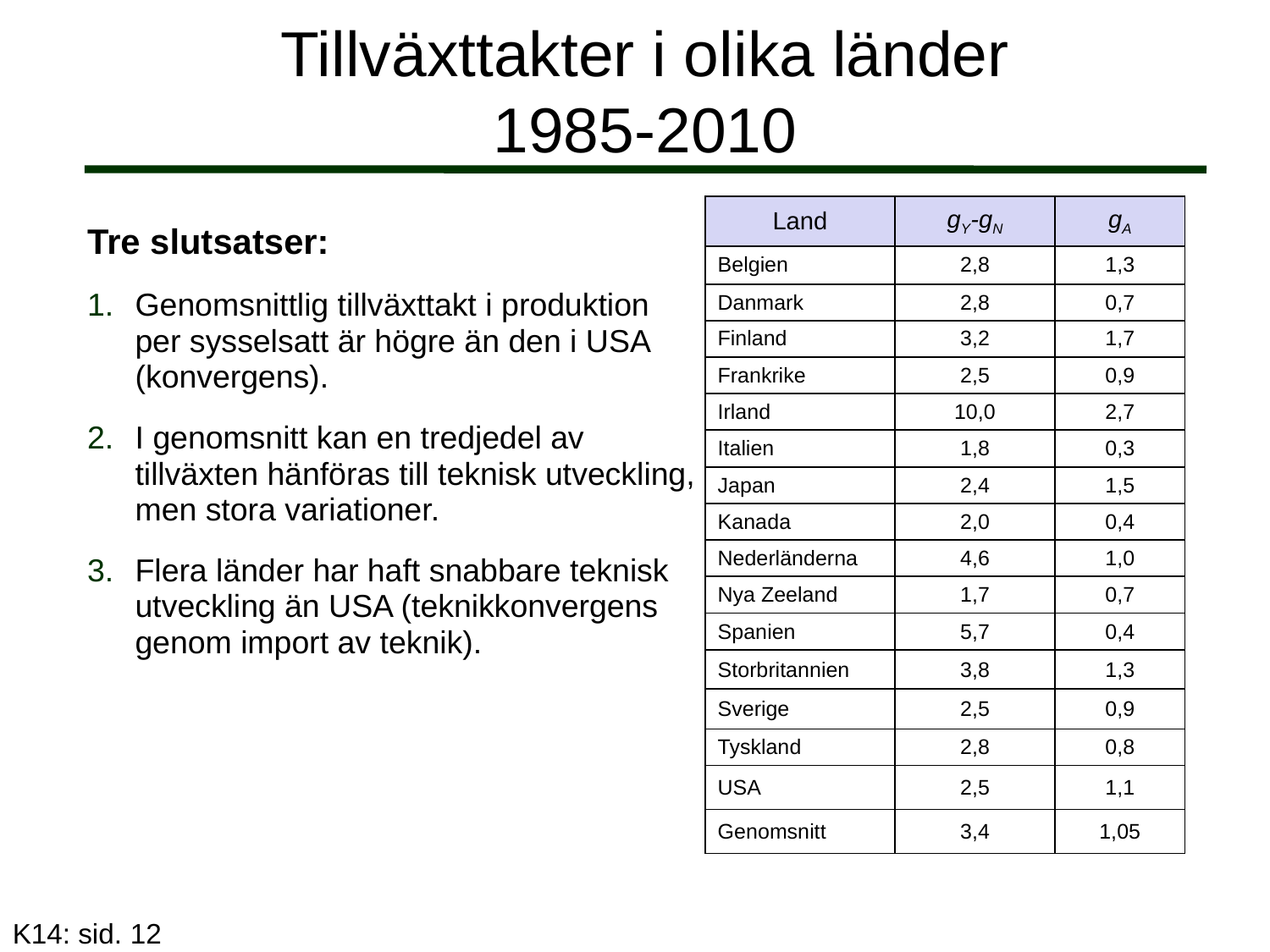

# Tillväxttakter i olika länder 1985-2010
| Land | gY-gN | gA |
| --- | --- | --- |
| Belgien | 2,8 | 1,3 |
| Danmark | 2,8 | 0,7 |
| Finland | 3,2 | 1,7 |
| Frankrike | 2,5 | 0,9 |
| Irland | 10,0 | 2,7 |
| Italien | 1,8 | 0,3 |
| Japan | 2,4 | 1,5 |
| Kanada | 2,0 | 0,4 |
| Nederländerna | 4,6 | 1,0 |
| Nya Zeeland | 1,7 | 0,7 |
| Spanien | 5,7 | 0,4 |
| Storbritannien | 3,8 | 1,3 |
| Sverige | 2,5 | 0,9 |
| Tyskland | 2,8 | 0,8 |
| USA | 2,5 | 1,1 |
| Genomsnitt | 3,4 | 1,05 |
Tre slutsatser:
Genomsnittlig tillväxttakt i produktion per sysselsatt är högre än den i USA (konvergens).
I genomsnitt kan en tredjedel av tillväxten hänföras till teknisk utveckling, men stora variationer.
Flera länder har haft snabbare teknisk utveckling än USA (teknikkonvergens genom import av teknik).
K14: sid. 12